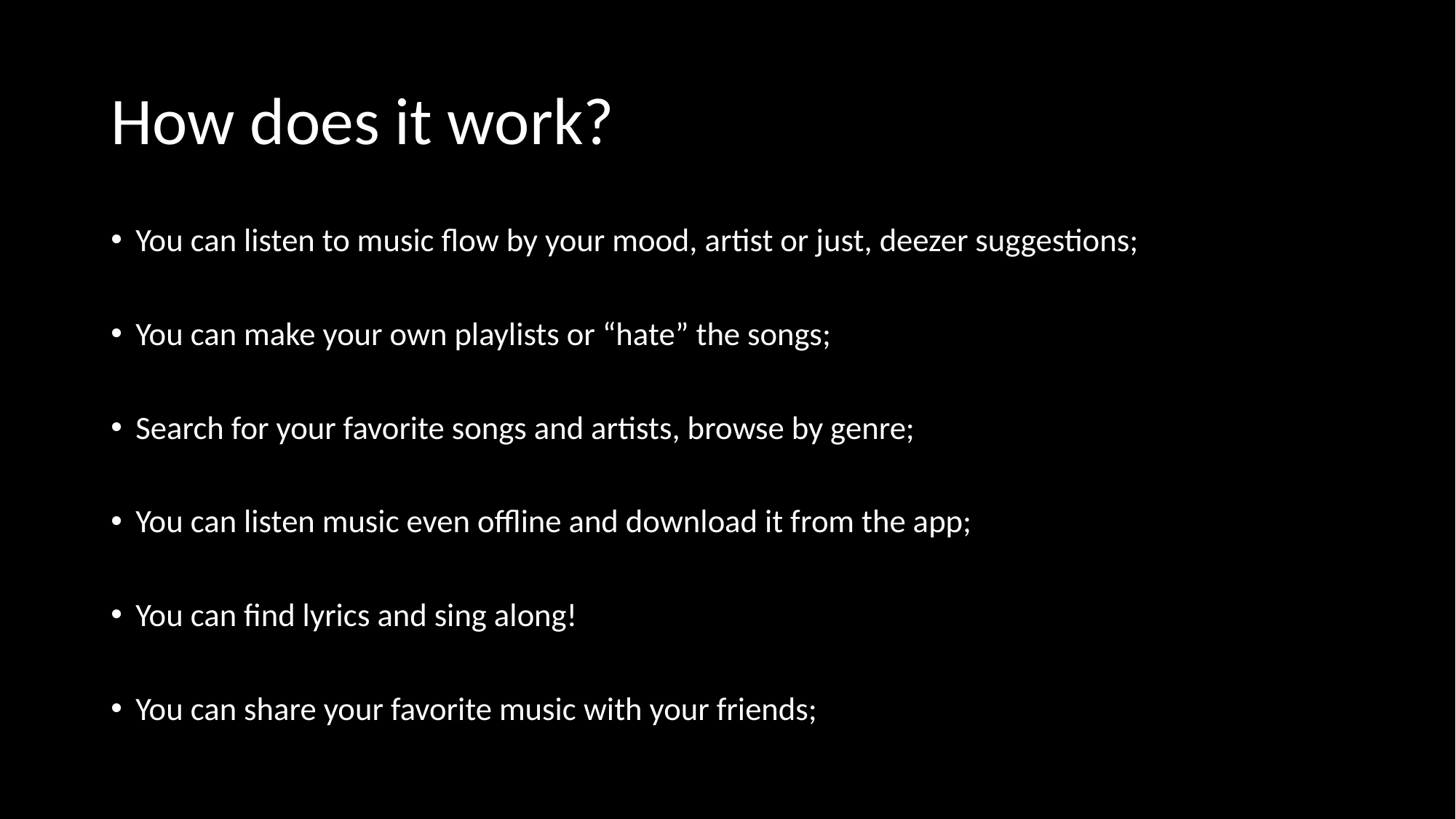

# How does it work?
You can listen to music flow by your mood, artist or just, deezer suggestions;

You can make your own playlists or “hate” the songs;

Search for your favorite songs and artists, browse by genre;

You can listen music even offline and download it from the app;

You can find lyrics and sing along!

You can share your favorite music with your friends;